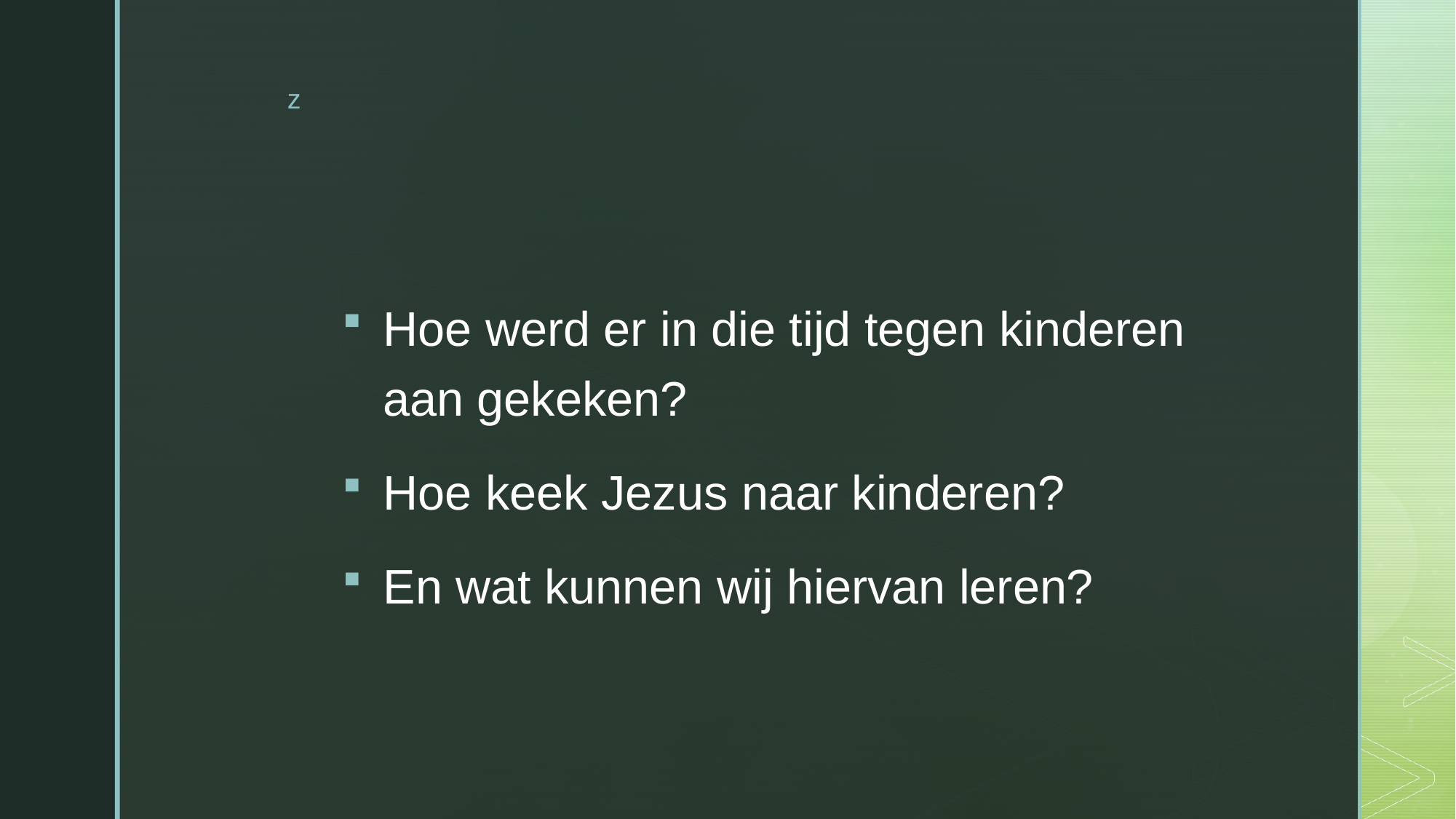

#
Hoe werd er in die tijd tegen kinderen aan gekeken?
Hoe keek Jezus naar kinderen?
En wat kunnen wij hiervan leren?